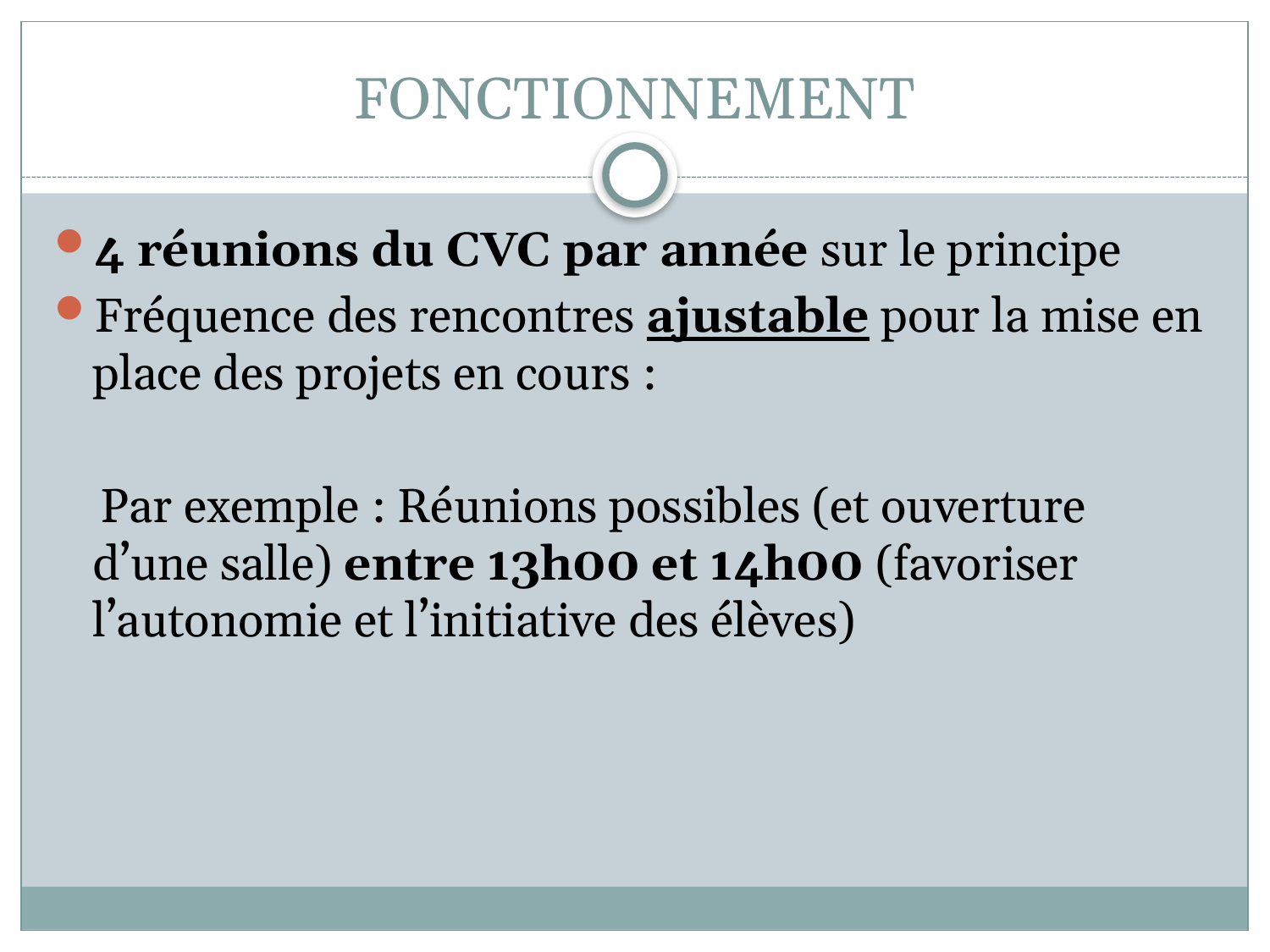

# FONCTIONNEMENT
4 réunions du CVC par année sur le principe
Fréquence des rencontres ajustable pour la mise en place des projets en cours :

    Par exemple : Réunions possibles (et ouverture d’une salle) entre 13h00 et 14h00 (favoriser l’autonomie et l’initiative des élèves)